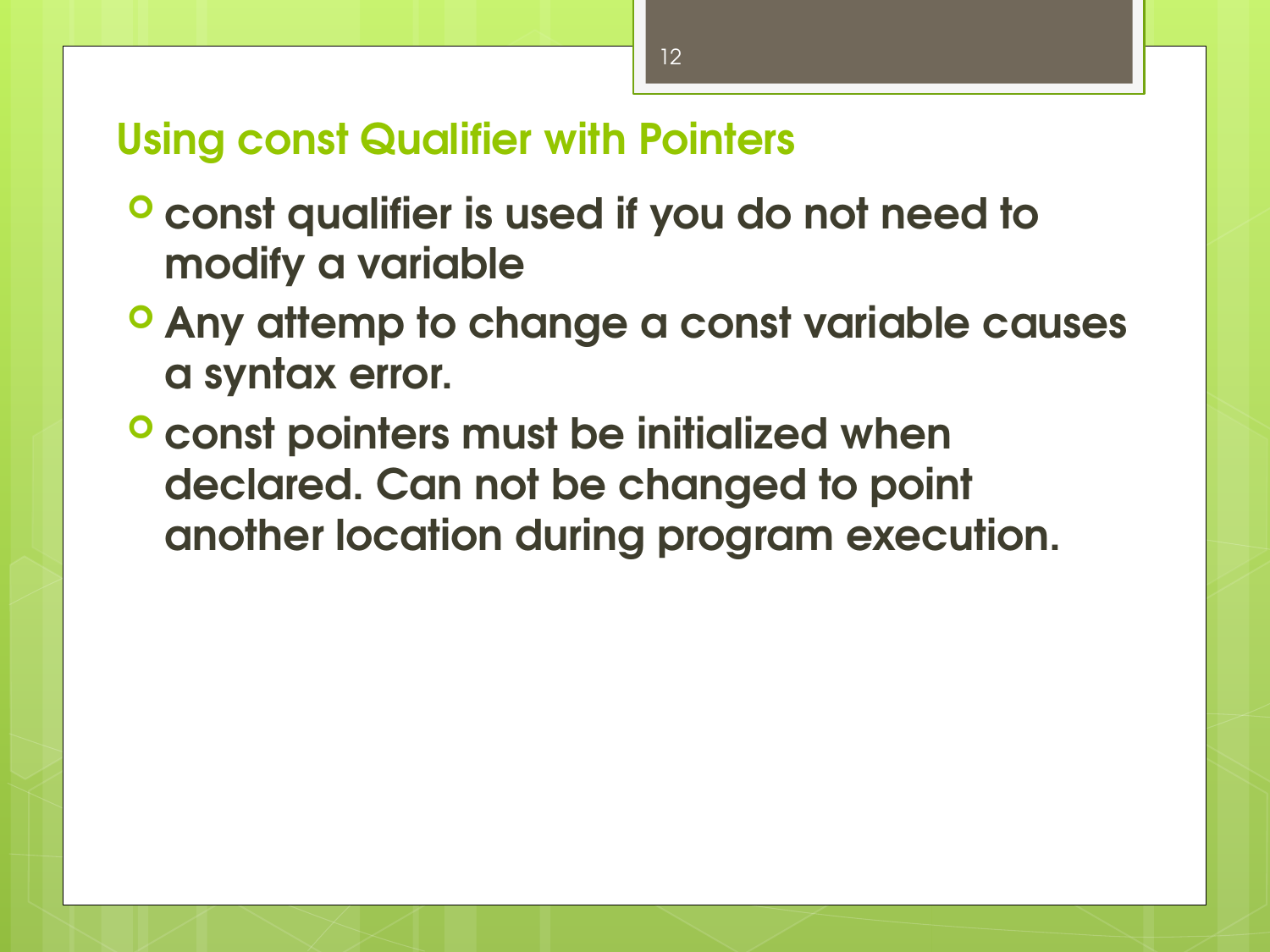

12
# Using const Qualifier with Pointers
const qualifier is used if you do not need to modify a variable
Any attemp to change a const variable causes a syntax error.
const pointers must be initialized when declared. Can not be changed to point another location during program execution.